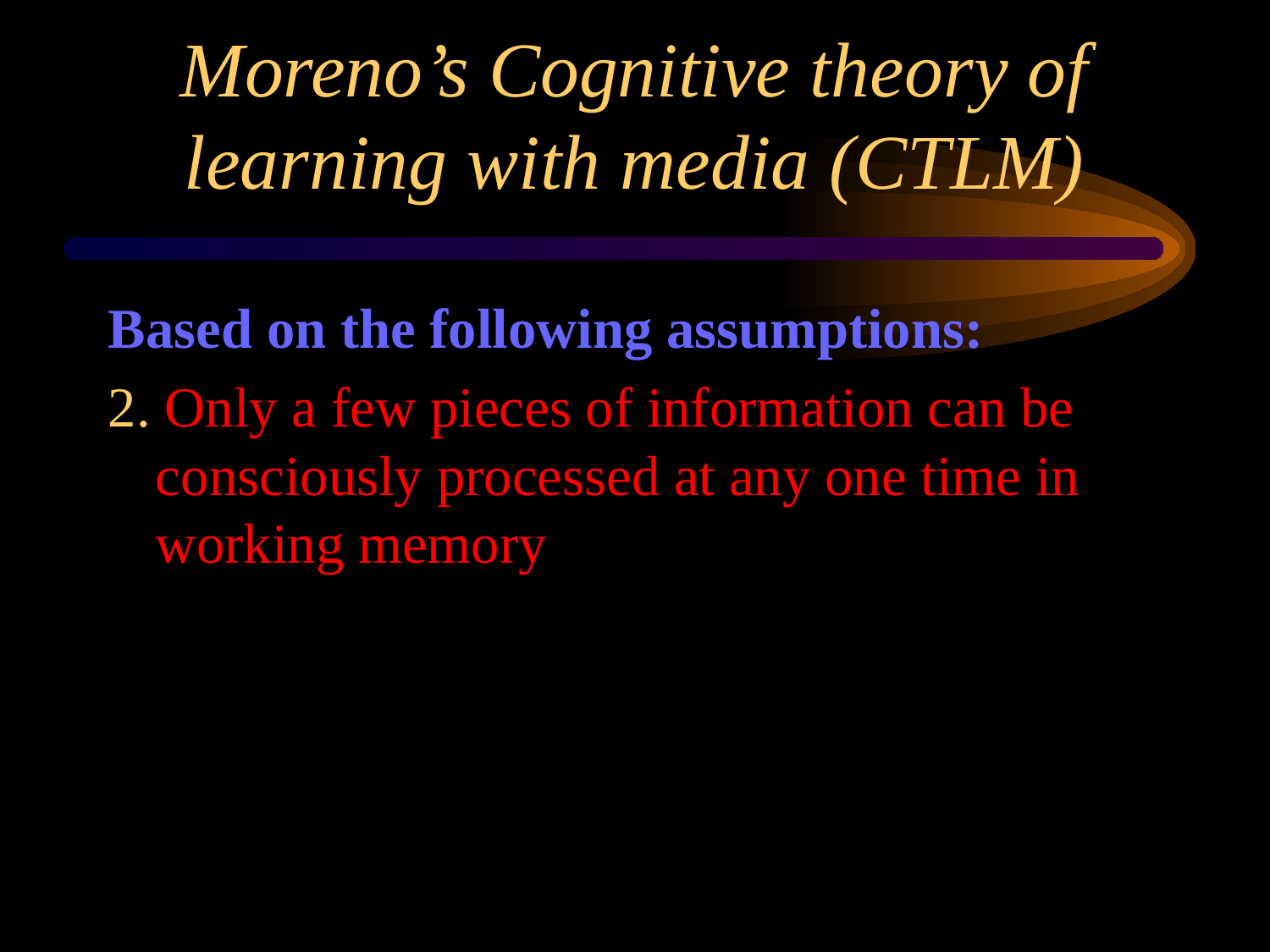

# Moreno’s Cognitive theory of learning with media (CTLM)
Based on the following assumptions:
2. Only a few pieces of information can be consciously processed at any one time in working memory